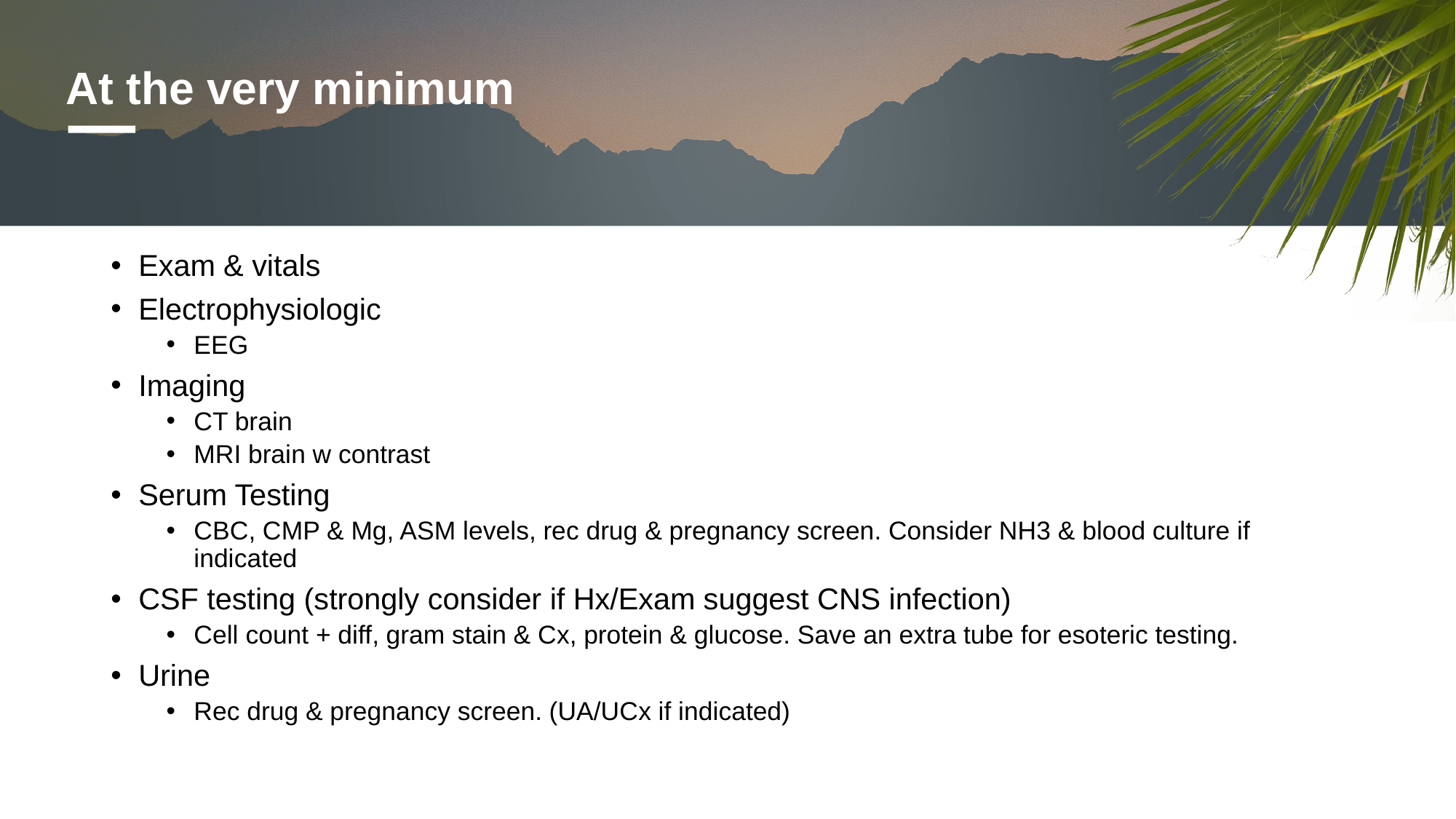

# At the very minimum
Exam & vitals
Electrophysiologic
EEG
Imaging
CT brain
MRI brain w contrast
Serum Testing
CBC, CMP & Mg, ASM levels, rec drug & pregnancy screen. Consider NH3 & blood culture if indicated
CSF testing (strongly consider if Hx/Exam suggest CNS infection)
Cell count + diff, gram stain & Cx, protein & glucose. Save an extra tube for esoteric testing.
Urine
Rec drug & pregnancy screen. (UA/UCx if indicated)